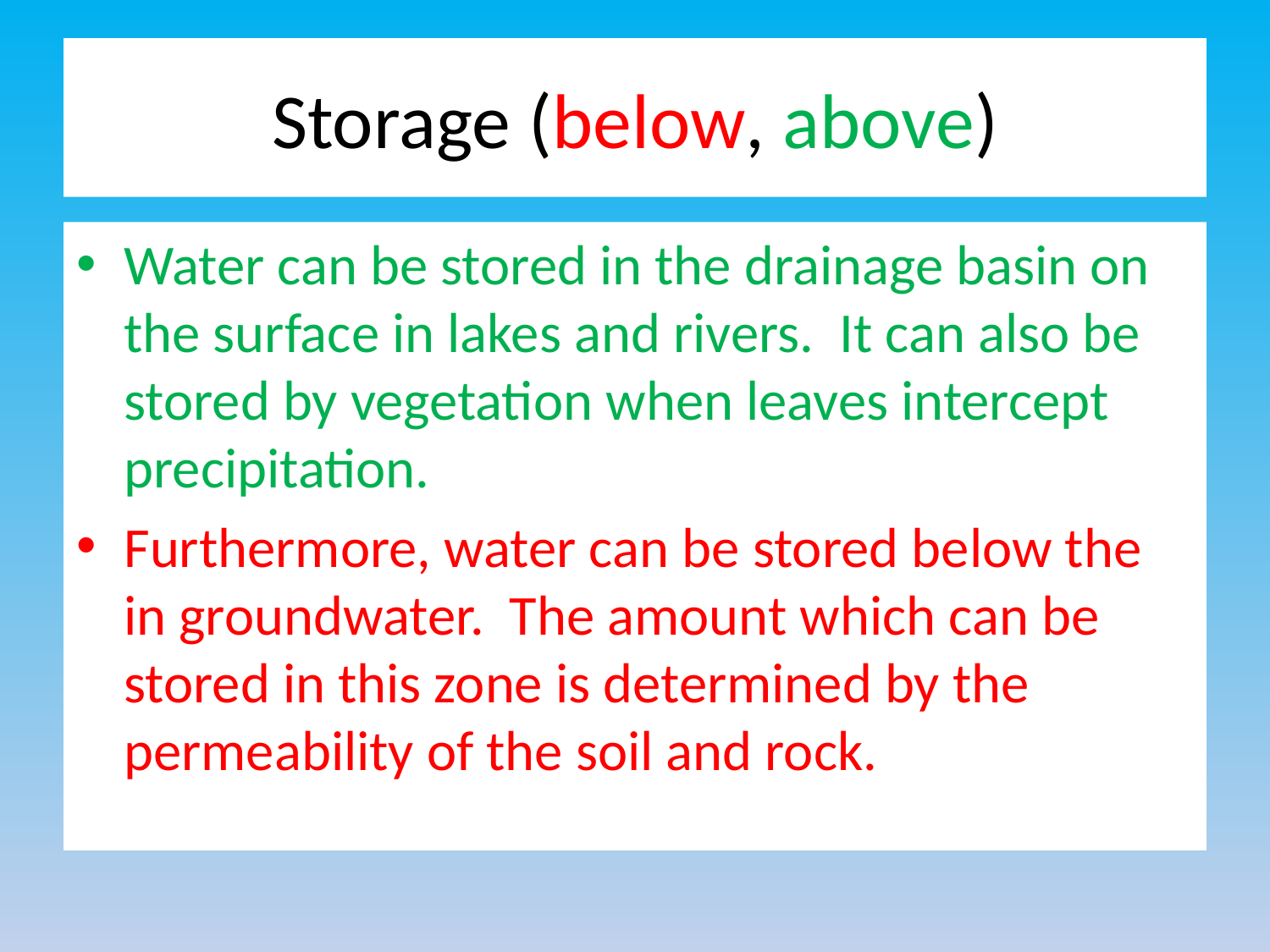

# Storage (below, above)
Water can be stored in the drainage basin on the surface in lakes and rivers.  It can also be stored by vegetation when leaves intercept precipitation.
Furthermore, water can be stored below the in groundwater.  The amount which can be stored in this zone is determined by the permeability of the soil and rock.